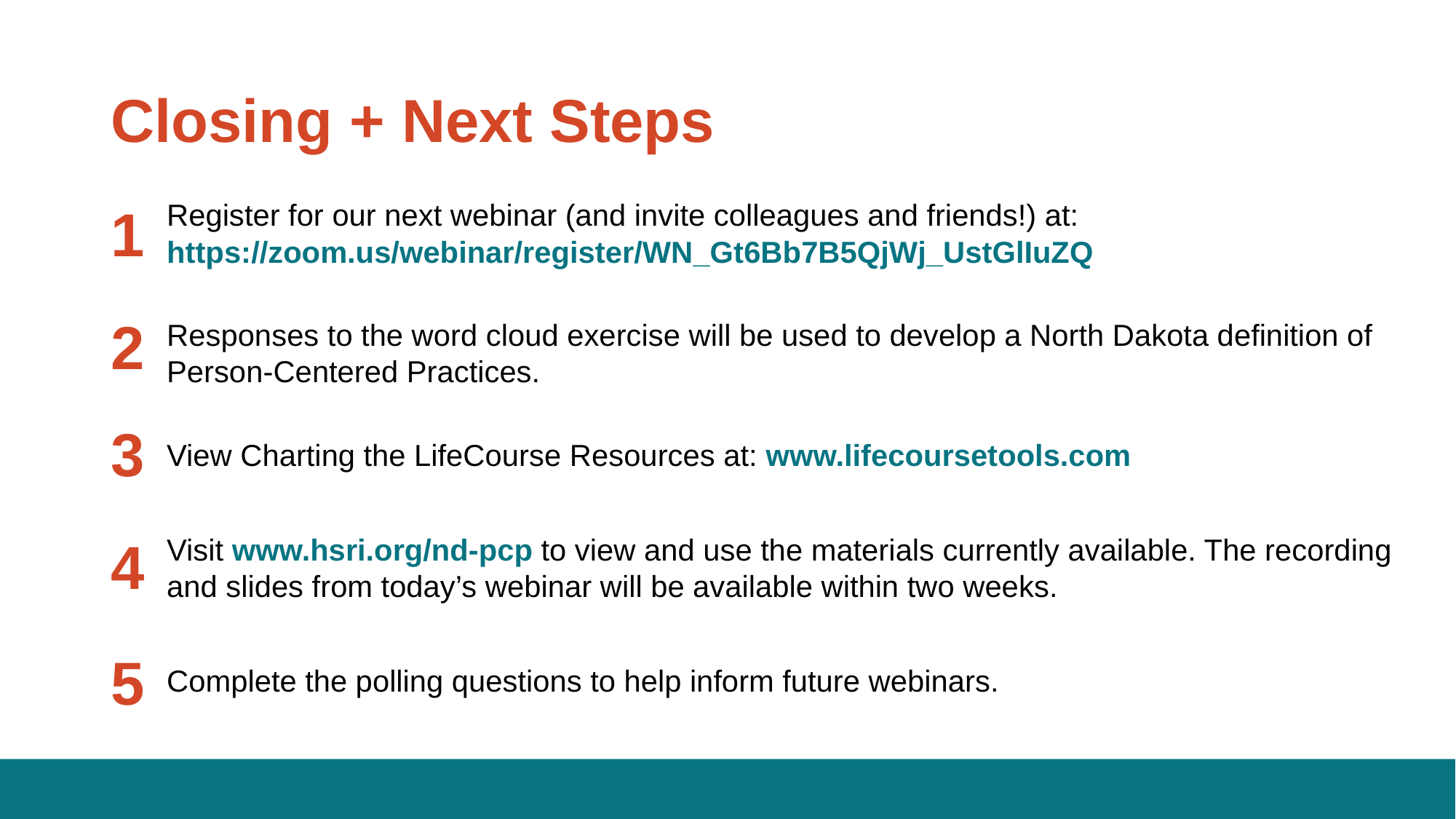

# Closing + Next Steps
Register for our next webinar (and invite colleagues and friends!) at:    https://zoom.us/webinar/register/WN_Gt6Bb7B5QjWj_UstGlIuZQ
1
2
Responses to the word cloud exercise will be used to develop a North Dakota definition of Person-Centered Practices.
3
View Charting the LifeCourse Resources at: www.lifecoursetools.com
4
Visit www.hsri.org/nd-pcp to view and use the materials currently available. The recording and slides from today’s webinar will be available within two weeks.
5
Complete the polling questions to help inform future webinars.